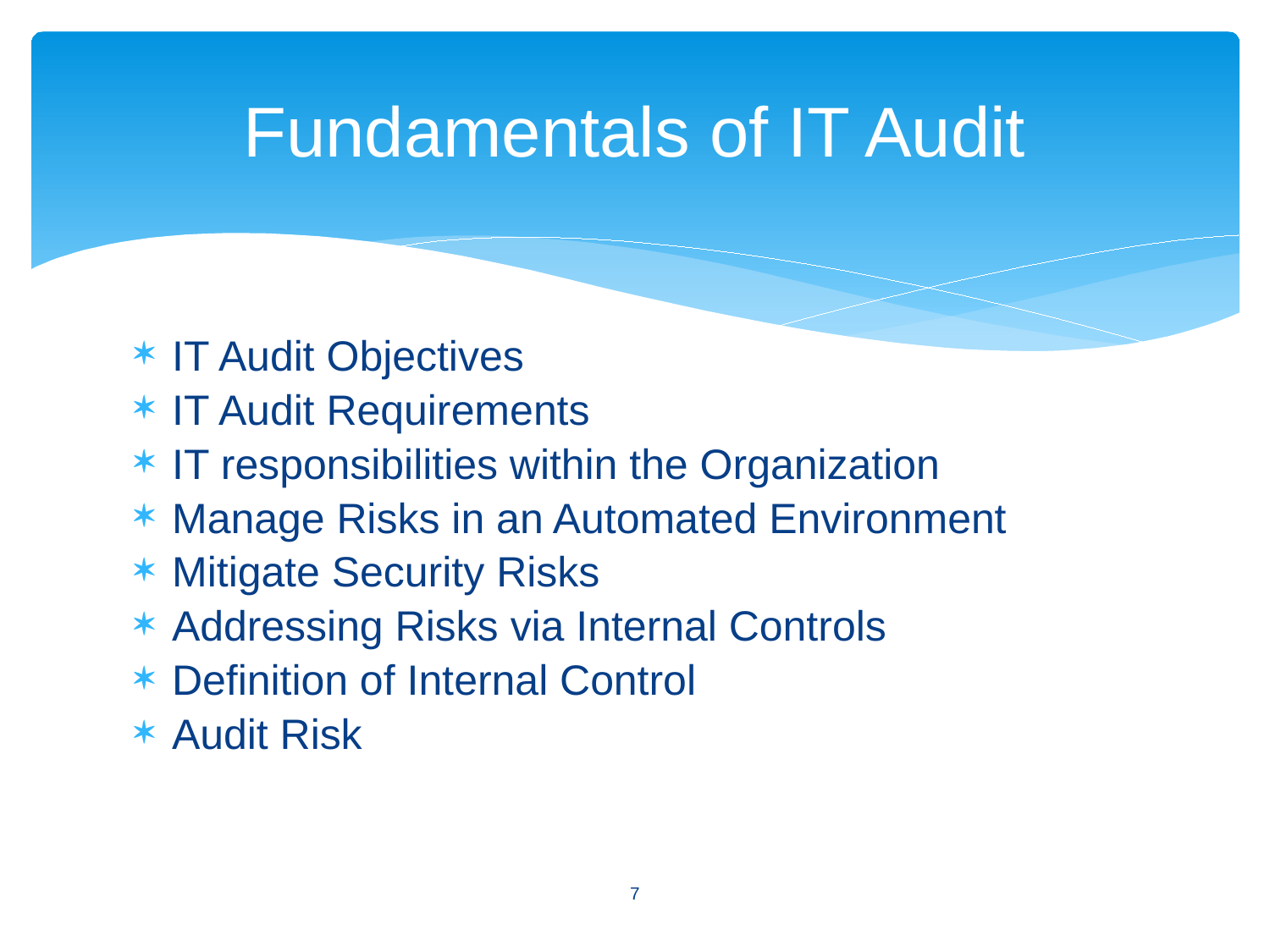

# Fundamentals of IT Audit
IT Audit Objectives
IT Audit Requirements
IT responsibilities within the Organization
Manage Risks in an Automated Environment
Mitigate Security Risks
Addressing Risks via Internal Controls
Definition of Internal Control
Audit Risk
7